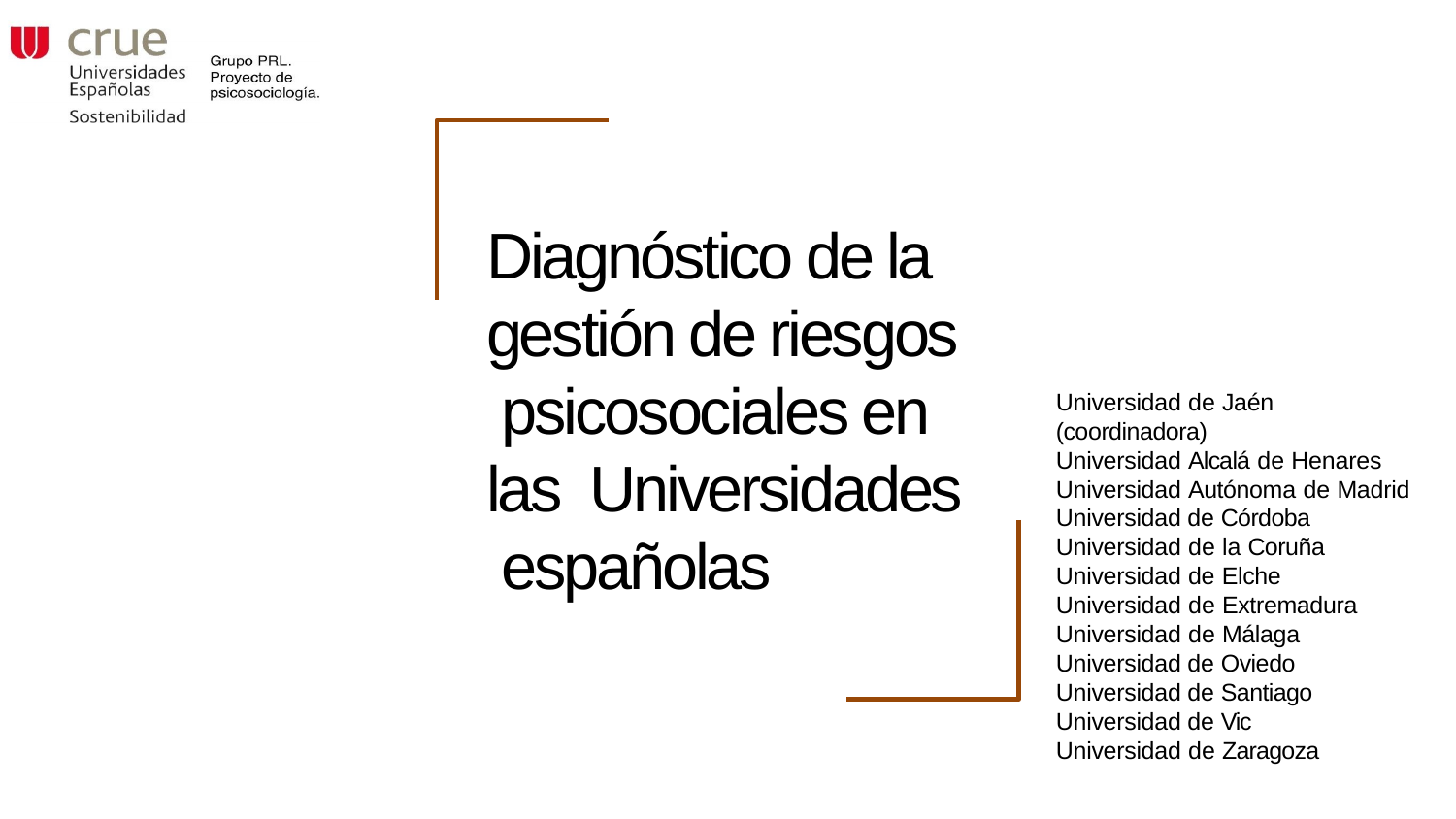

# Diagnóstico de la  gestión de riesgos  psicosociales en las  Universidades  españolas
Universidad de Jaén  (coordinadora)
Universidad Alcalá de Henares  Universidad Autónoma de Madrid  Universidad de Córdoba
Universidad de la Coruña
Universidad de Elche
Universidad de Extremadura  Universidad de Málaga  Universidad de Oviedo  Universidad de Santiago  Universidad de Vic
Universidad de Zaragoza